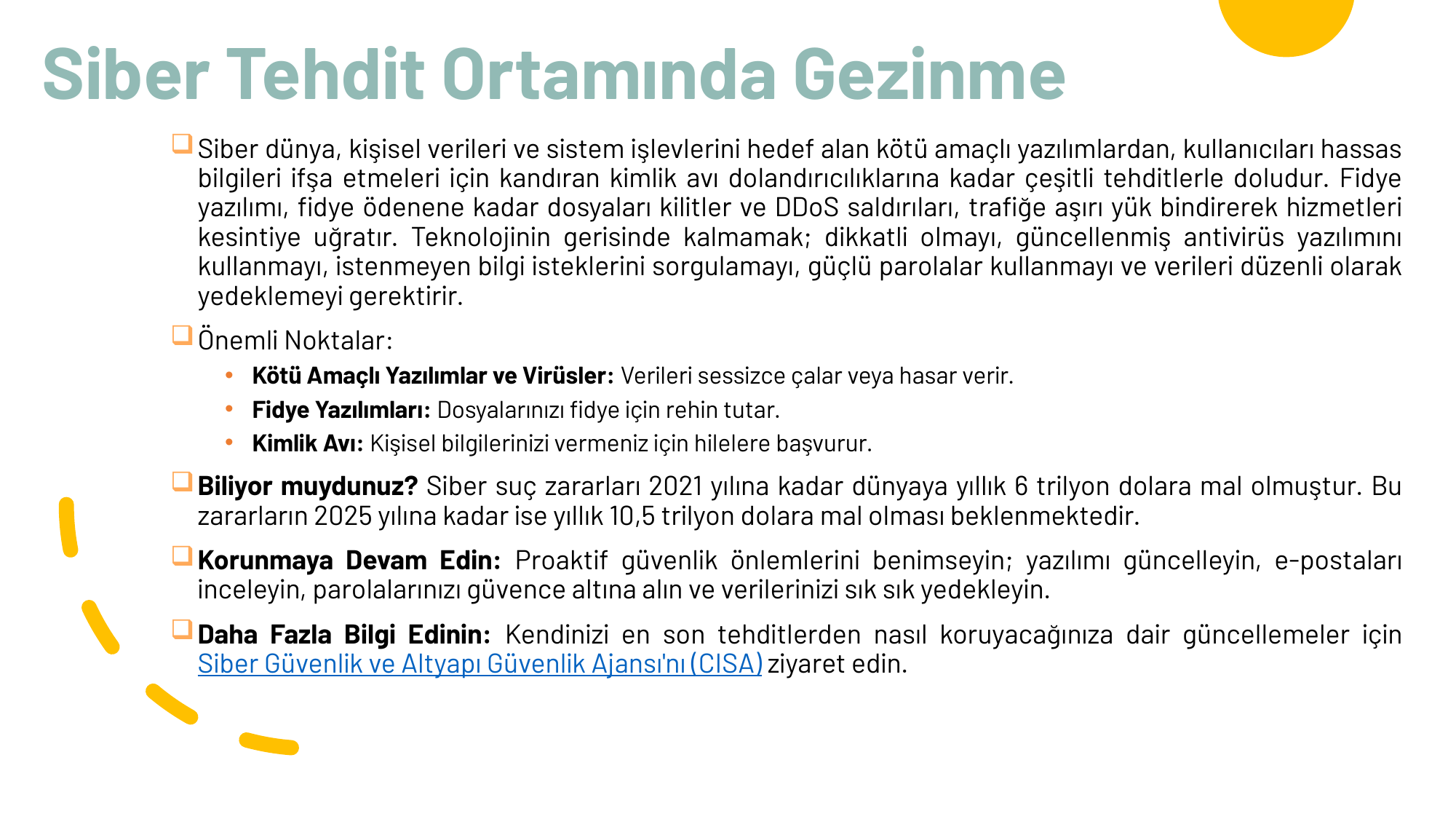

# Siber Tehdit Ortamında Gezinme
Siber dünya, kişisel verileri ve sistem işlevlerini hedef alan kötü amaçlı yazılımlardan, kullanıcıları hassas bilgileri ifşa etmeleri için kandıran kimlik avı dolandırıcılıklarına kadar çeşitli tehditlerle doludur. Fidye yazılımı, fidye ödenene kadar dosyaları kilitler ve DDoS saldırıları, trafiğe aşırı yük bindirerek hizmetleri kesintiye uğratır. Teknolojinin gerisinde kalmamak; dikkatli olmayı, güncellenmiş antivirüs yazılımını kullanmayı, istenmeyen bilgi isteklerini sorgulamayı, güçlü parolalar kullanmayı ve verileri düzenli olarak yedeklemeyi gerektirir.
Önemli Noktalar:
Kötü Amaçlı Yazılımlar ve Virüsler: Verileri sessizce çalar veya hasar verir.
Fidye Yazılımları: Dosyalarınızı fidye için rehin tutar.
Kimlik Avı: Kişisel bilgilerinizi vermeniz için hilelere başvurur.
Biliyor muydunuz? Siber suç zararları 2021 yılına kadar dünyaya yıllık 6 trilyon dolara mal olmuştur. Bu zararların 2025 yılına kadar ise yıllık 10,5 trilyon dolara mal olması beklenmektedir.
Korunmaya Devam Edin: Proaktif güvenlik önlemlerini benimseyin; yazılımı güncelleyin, e-postaları inceleyin, parolalarınızı güvence altına alın ve verilerinizi sık sık yedekleyin.
Daha Fazla Bilgi Edinin: Kendinizi en son tehditlerden nasıl koruyacağınıza dair güncellemeler için Siber Güvenlik ve Altyapı Güvenlik Ajansı'nı (CISA) ziyaret edin.